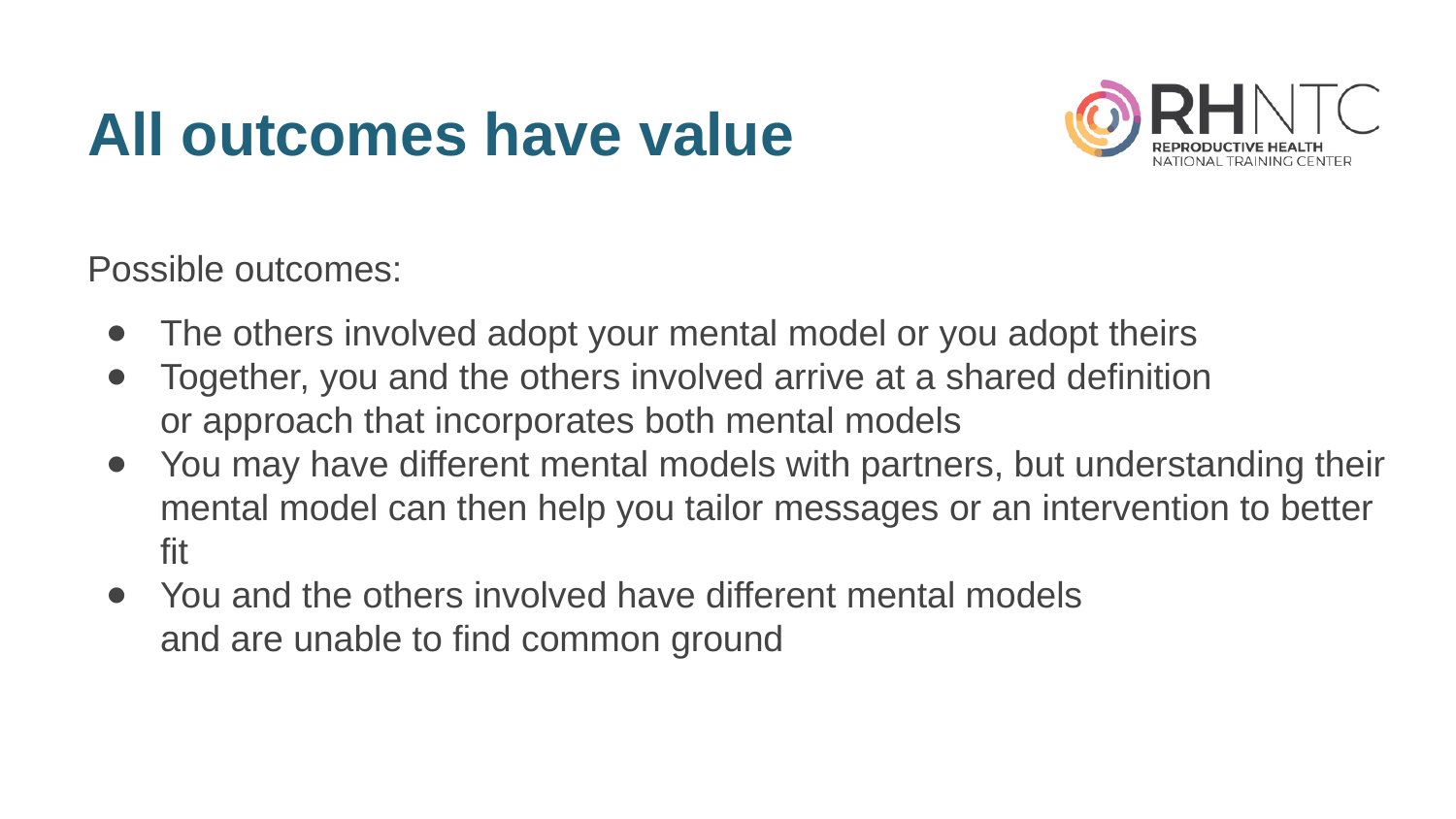

# All outcomes have value
Possible outcomes:
The others involved adopt your mental model or you adopt theirs
Together, you and the others involved arrive at a shared definition
or approach that incorporates both mental models
You may have different mental models with partners, but understanding their mental model can then help you tailor messages or an intervention to better fit
You and the others involved have different mental models
and are unable to find common ground